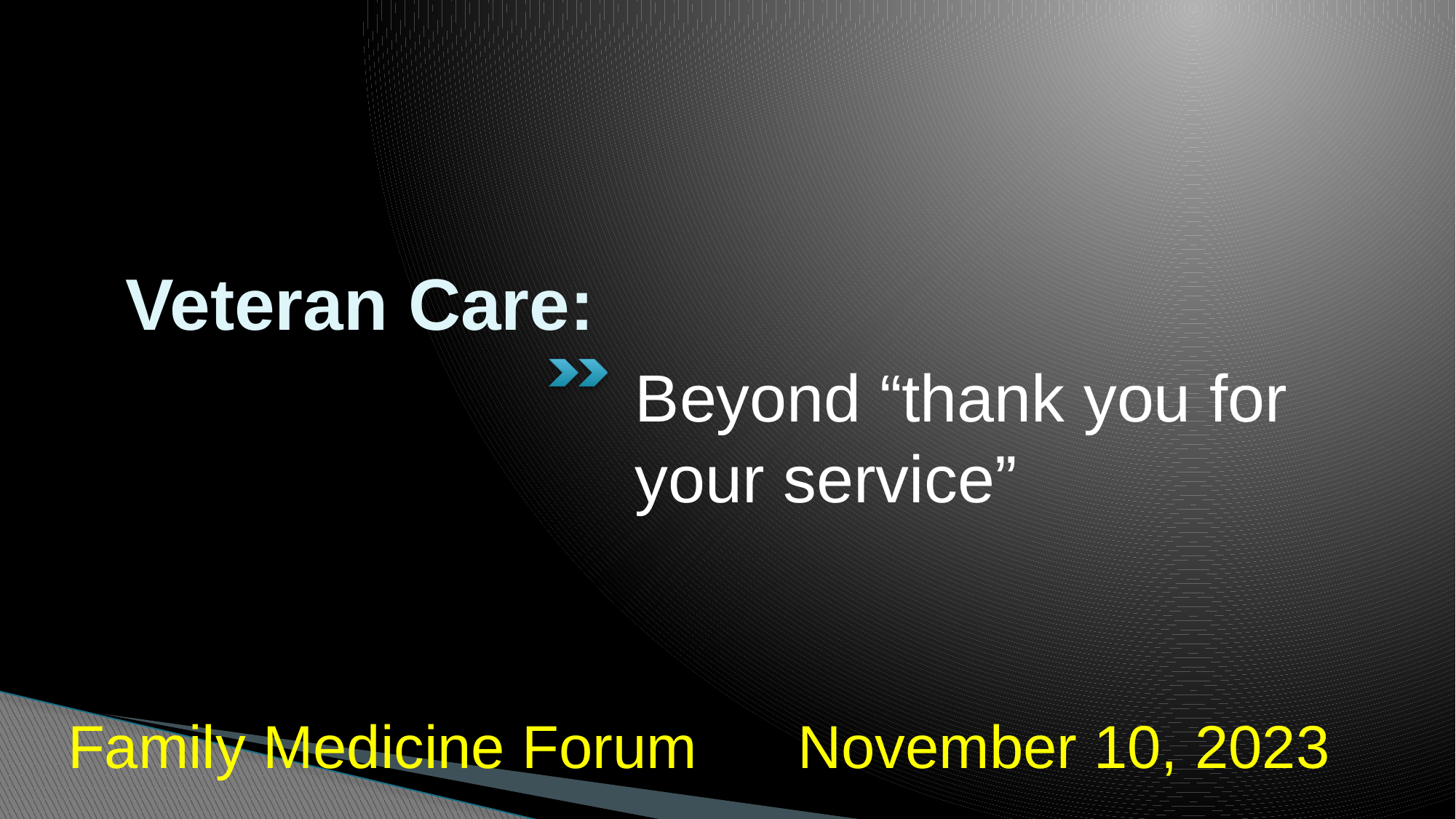

# Veteran Care:
Beyond “thank you for your service”
Family Medicine Forum      November 10, 2023